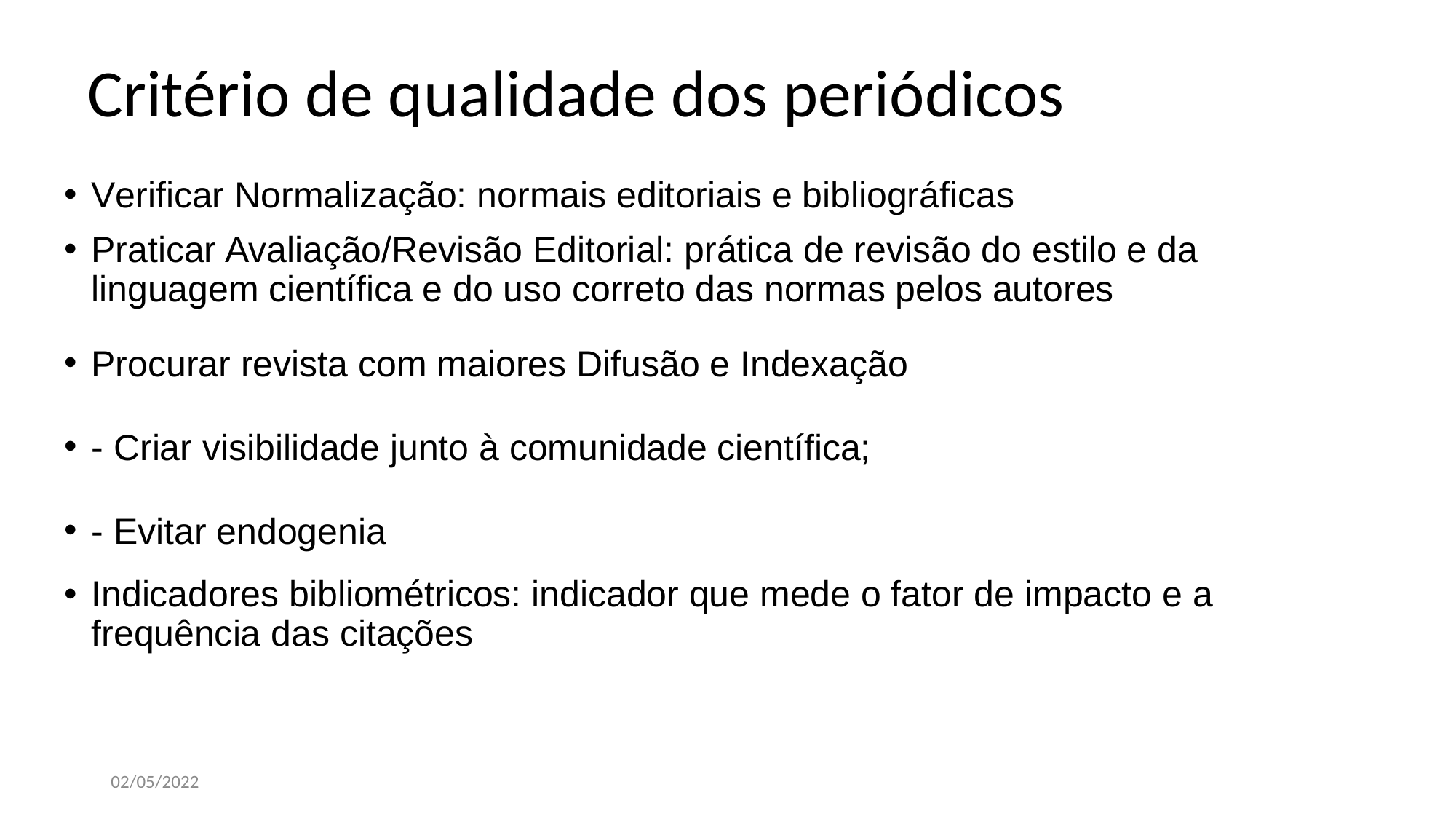

# Critério de qualidade dos periódicos
Verificar Normalização: normais editoriais e bibliográficas
Praticar Avaliação/Revisão Editorial: prática de revisão do estilo e da linguagem científica e do uso correto das normas pelos autores
Procurar revista com maiores Difusão e Indexação
- Criar visibilidade junto à comunidade científica;
- Evitar endogenia
Indicadores bibliométricos: indicador que mede o fator de impacto e a frequência das citações
02/05/2022